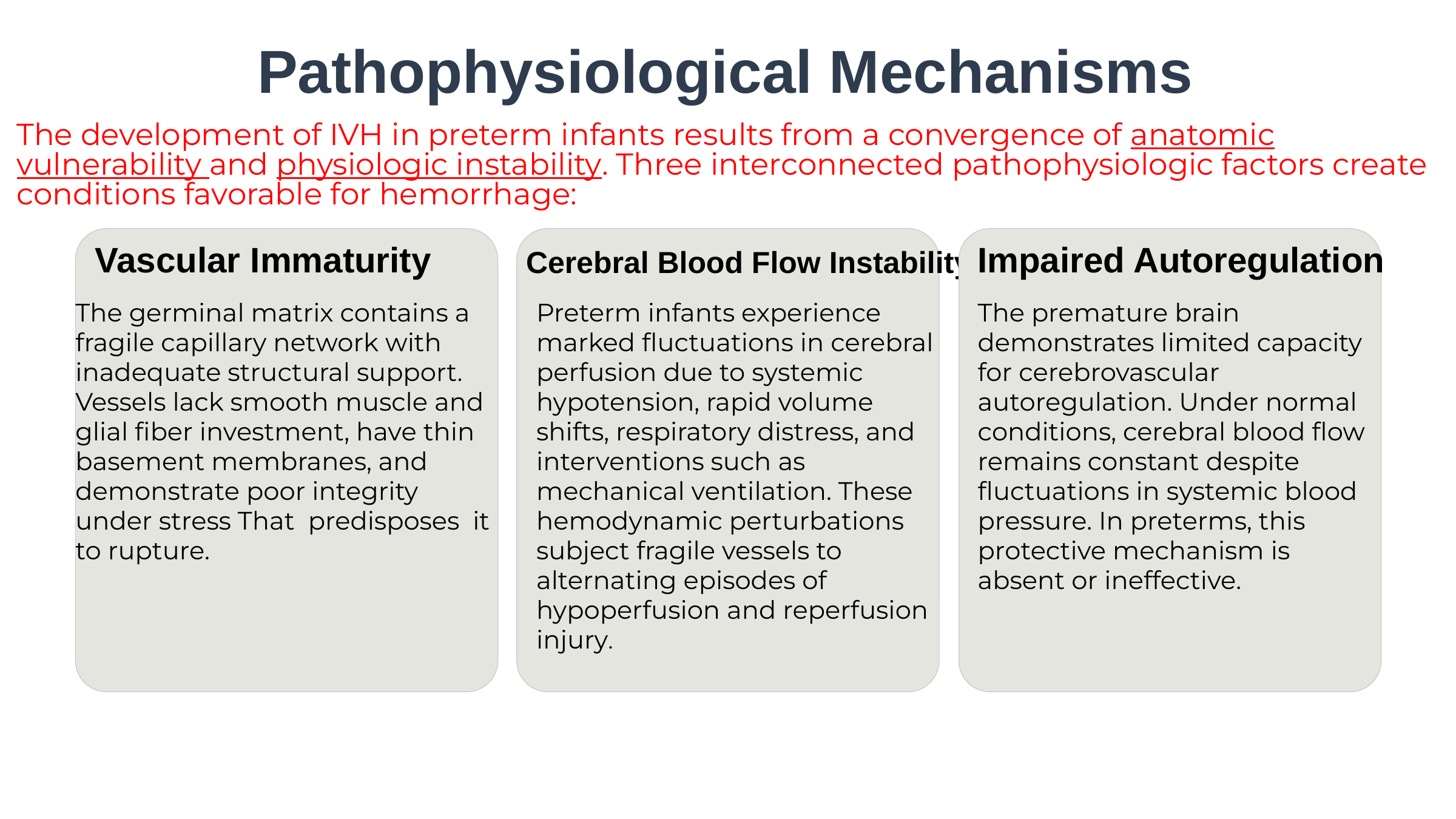

Pathophysiological Mechanisms
The development of IVH in preterm infants results from a convergence of anatomic vulnerability and physiologic instability. Three interconnected pathophysiologic factors create conditions favorable for hemorrhage:

Vascular Immaturity
Cerebral Blood Flow Instability
Impaired Autoregulation
The germinal matrix contains a fragile capillary network with inadequate structural support. Vessels lack smooth muscle and glial fiber investment, have thin basement membranes, and demonstrate poor integrity under stress That  predisposes  it to rupture.
Preterm infants experience marked fluctuations in cerebral perfusion due to systemic hypotension, rapid volume shifts, respiratory distress, and interventions such as mechanical ventilation. These hemodynamic perturbations subject fragile vessels to alternating episodes of hypoperfusion and reperfusion injury.
The premature brain demonstrates limited capacity for cerebrovascular autoregulation. Under normal conditions, cerebral blood flow remains constant despite fluctuations in systemic blood pressure. In preterms, this protective mechanism is absent or ineffective.